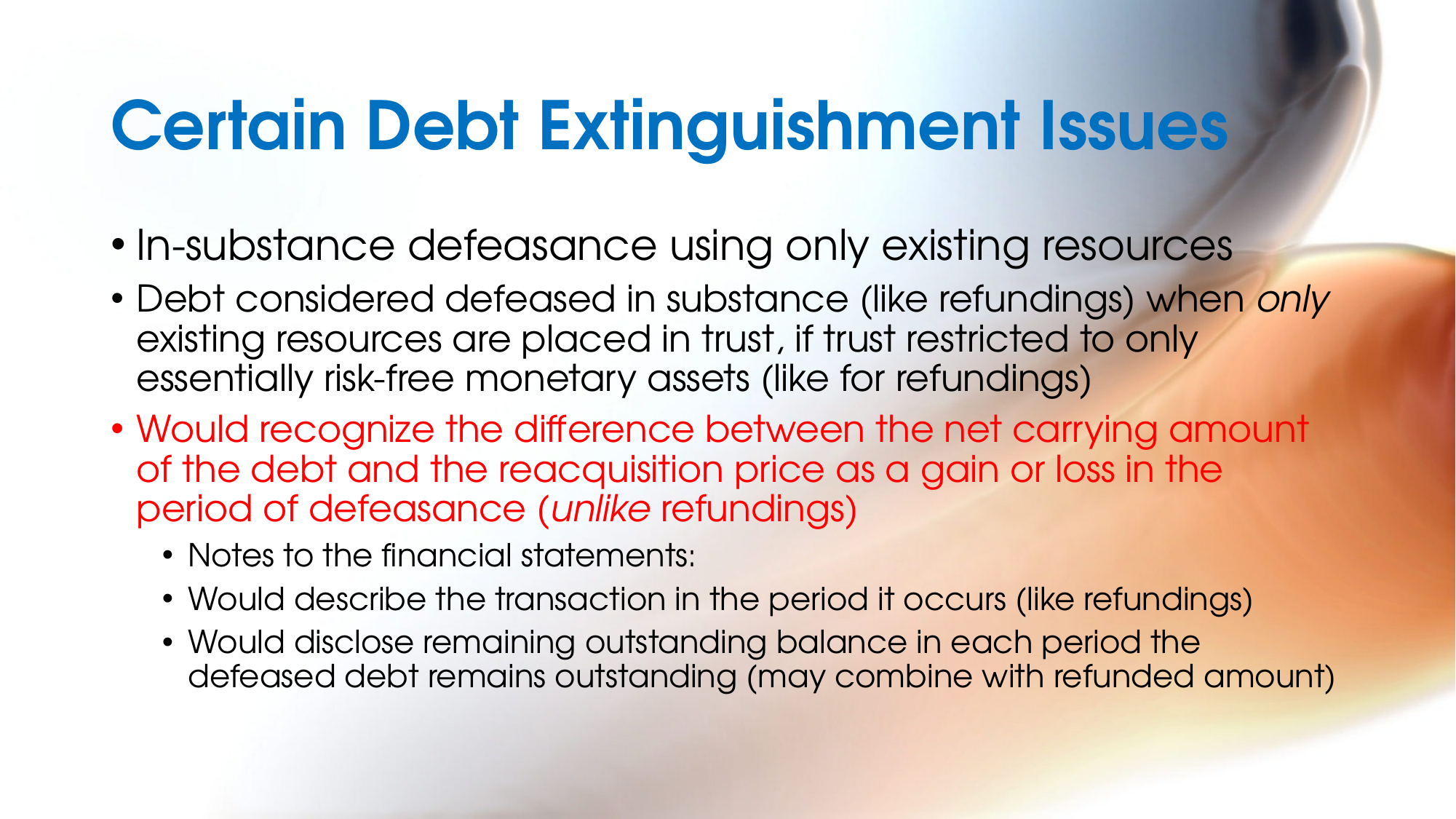

# Certain Debt Extinguishment Issues
In-substance defeasance using only existing resources
Debt considered defeased in substance (like refundings) when only existing resources are placed in trust, if trust restricted to only essentially risk-free monetary assets (like for refundings)
Would recognize the difference between the net carrying amount of the debt and the reacquisition price as a gain or loss in the period of defeasance (unlike refundings)
Notes to the financial statements:
Would describe the transaction in the period it occurs (like refundings)
Would disclose remaining outstanding balance in each period the defeased debt remains outstanding (may combine with refunded amount)